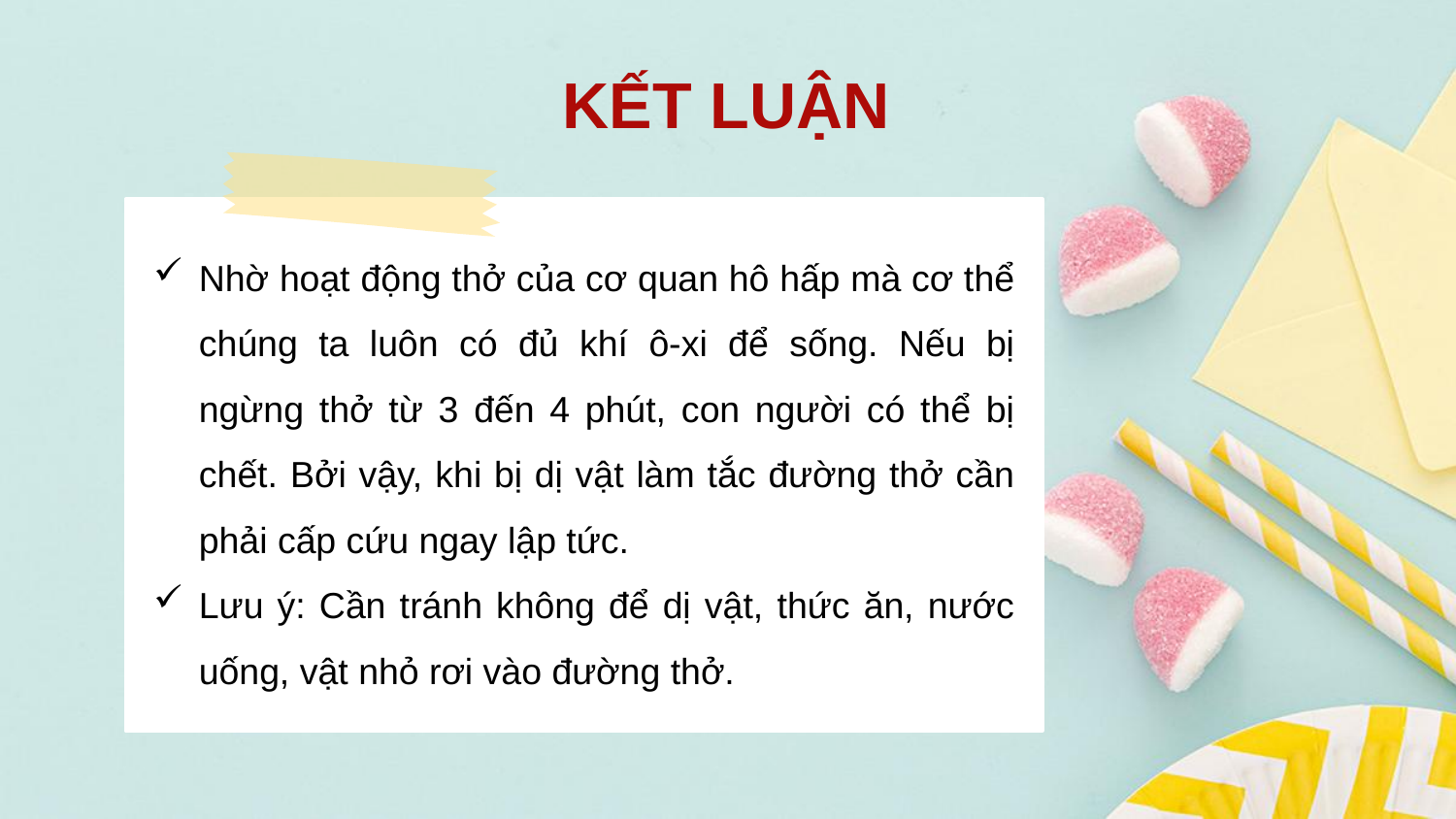

KẾT LUẬN

Nhờ hoạt động thở của cơ quan hô hấp mà cơ thể chúng ta luôn có đủ khí ô-xi để sống. Nếu bị ngừng thở từ 3 đến 4 phút, con người có thể bị chết. Bởi vậy, khi bị dị vật làm tắc đường thở cần phải cấp cứu ngay lập tức.
Lưu ý: Cần tránh không để dị vật, thức ăn, nước uống, vật nhỏ rơi vào đường thở.